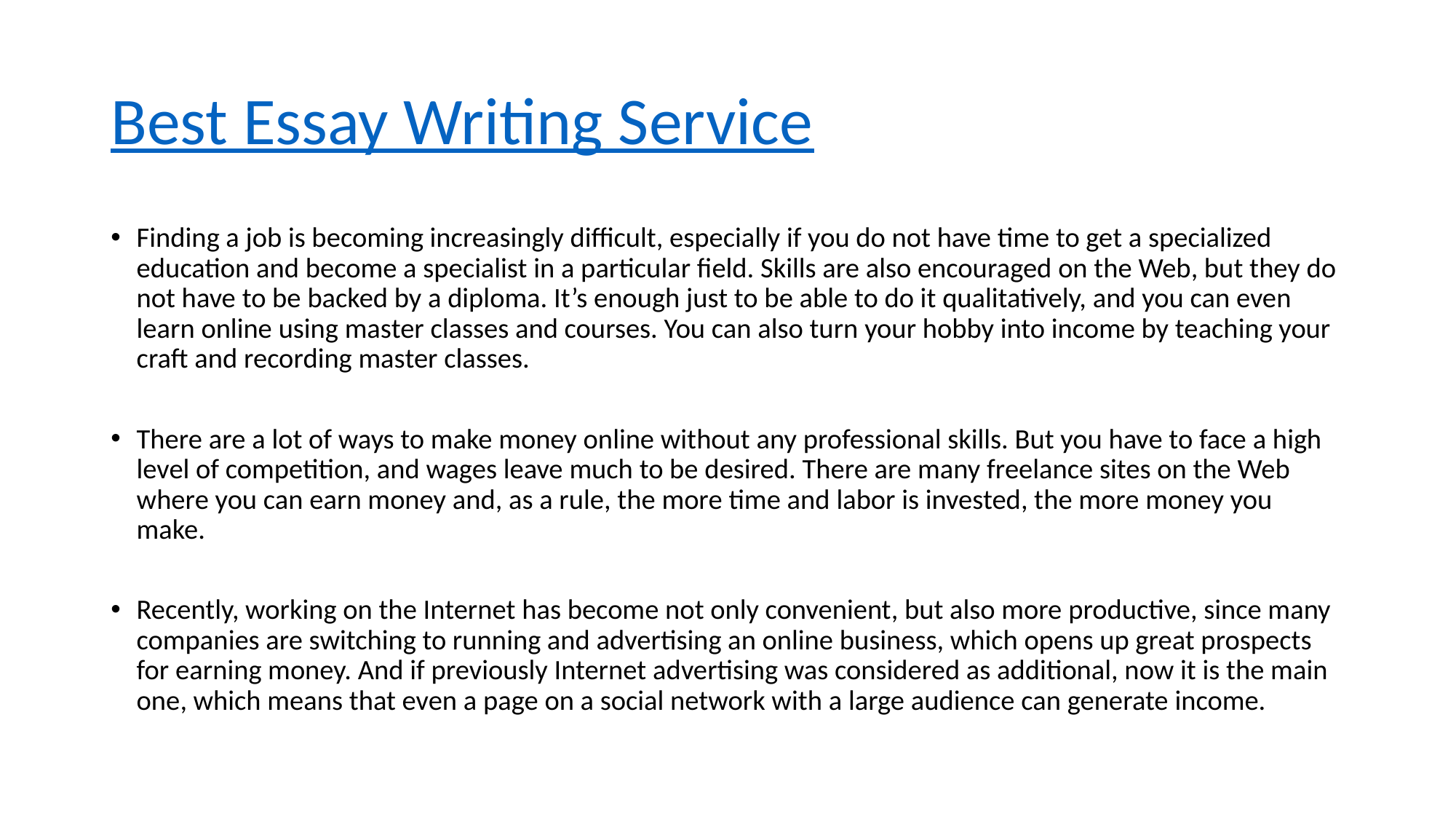

# Best Essay Writing Service
Finding a job is becoming increasingly difficult, especially if you do not have time to get a specialized education and become a specialist in a particular field. Skills are also encouraged on the Web, but they do not have to be backed by a diploma. It’s enough just to be able to do it qualitatively, and you can even learn online using master classes and courses. You can also turn your hobby into income by teaching your craft and recording master classes.

There are a lot of ways to make money online without any professional skills. But you have to face a high level of competition, and wages leave much to be desired. There are many freelance sites on the Web where you can earn money and, as a rule, the more time and labor is invested, the more money you make.

Recently, working on the Internet has become not only convenient, but also more productive, since many companies are switching to running and advertising an online business, which opens up great prospects for earning money. And if previously Internet advertising was considered as additional, now it is the main one, which means that even a page on a social network with a large audience can generate income.